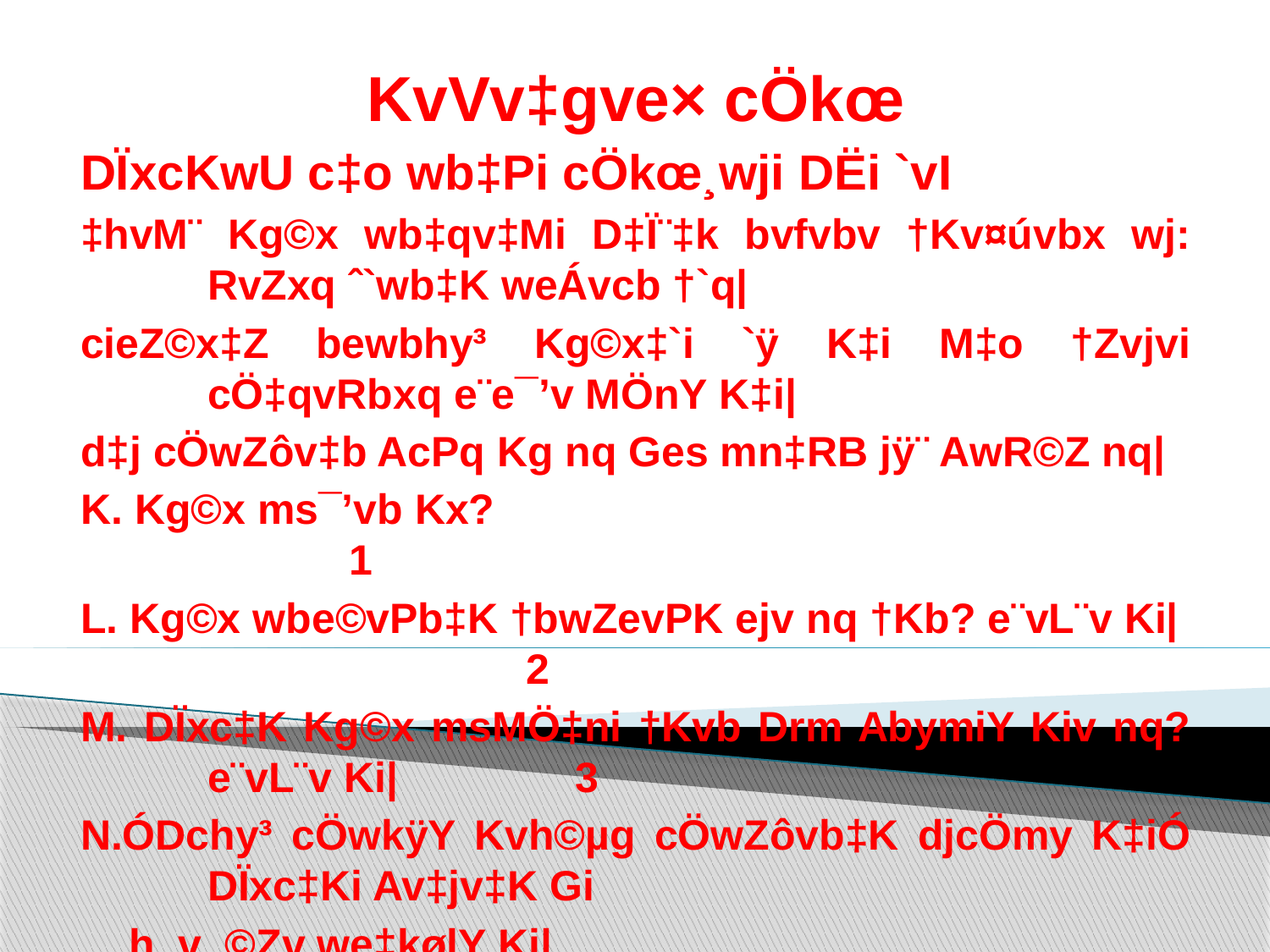

KvVv‡gve× cÖkœ
DÏxcKwU c‡o wb‡Pi cÖkœ¸wji DËi `vI
‡hvM¨ Kg©x wb‡qv‡Mi D‡Ï¨‡k bvfvbv †Kv¤úvbx wj: RvZxq ˆ`wb‡K weÁvcb †`q|
cieZ©x‡Z bewbhy³ Kg©x‡`i `ÿ K‡i M‡o †Zvjvi cÖ‡qvRbxq e¨e¯’v MÖnY K‡i|
d‡j cÖwZôv‡b AcPq Kg nq Ges mn‡RB jÿ¨ AwR©Z nq|
K. Kg©x ms¯’vb Kx?                                                                       1
L. Kg©x wbe©vPb‡K †bwZevPK ejv nq †Kb? e¨vL¨v Ki|                             2
M. DÏxc‡K Kg©x msMÖ‡ni †Kvb Drm AbymiY Kiv nq? e¨vL¨v Ki|               3
N.ÓDchy³ cÖwkÿY Kvh©µg cÖwZôvb‡K djcÖmy K‡iÓ DÏxc‡Ki Av‡jv‡K Gi
    h_v_©Zv we‡kølY Ki|                                                                4

#